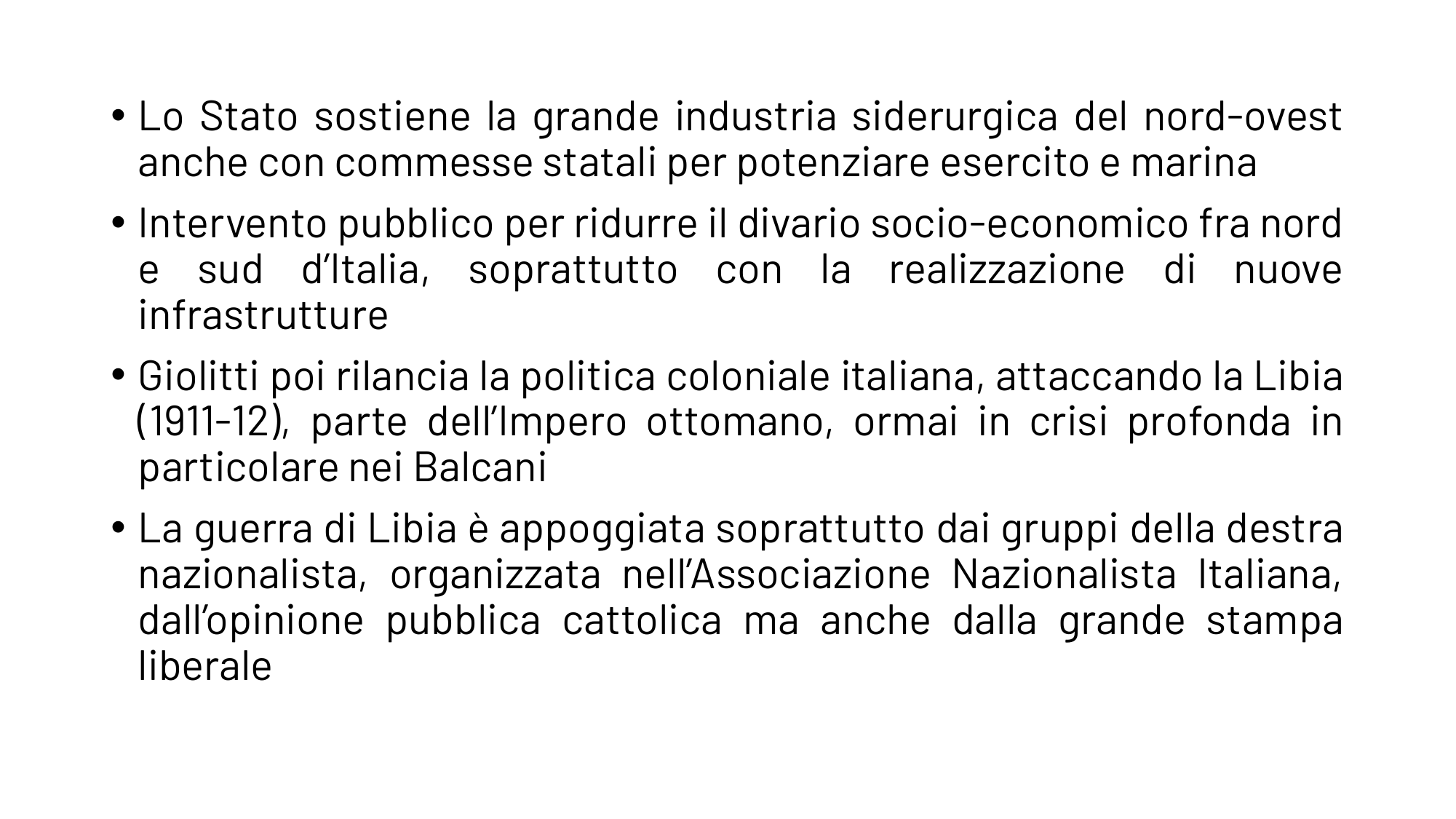

Lo Stato sostiene la grande industria siderurgica del nord-ovest anche con commesse statali per potenziare esercito e marina
Intervento pubblico per ridurre il divario socio-economico fra nord e sud d’Italia, soprattutto con la realizzazione di nuove infrastrutture
Giolitti poi rilancia la politica coloniale italiana, attaccando la Libia (1911-12), parte dell’Impero ottomano, ormai in crisi profonda in particolare nei Balcani
La guerra di Libia è appoggiata soprattutto dai gruppi della destra nazionalista, organizzata nell’Associazione Nazionalista Italiana, dall’opinione pubblica cattolica ma anche dalla grande stampa liberale